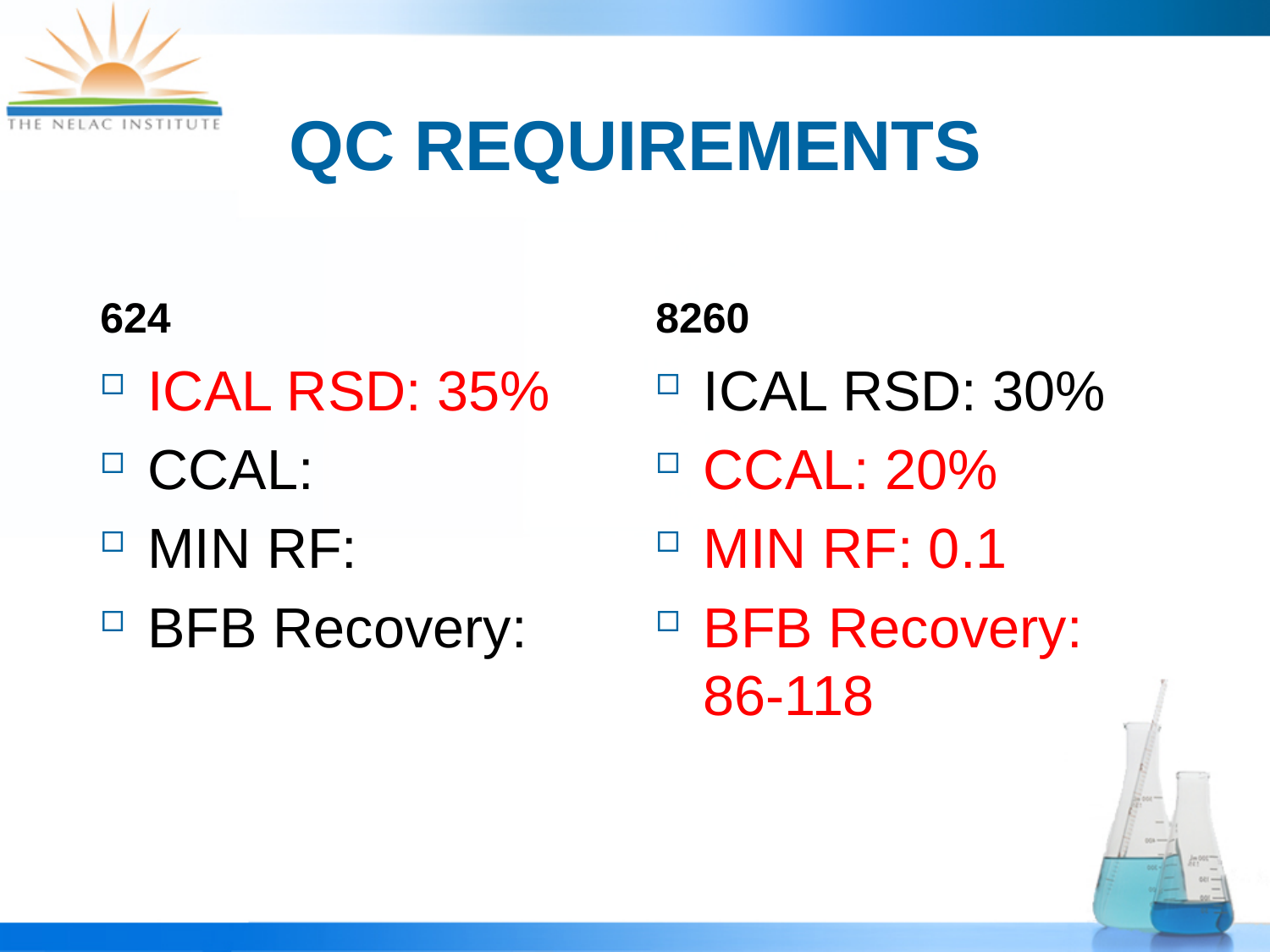

# QC REQUIREMENTS
624
8260
ICAL RSD: 35%
CCAL:
MIN RF:
BFB Recovery:
ICAL RSD: 30%
CCAL: 20%
MIN RF: 0.1
BFB Recovery: 86-118